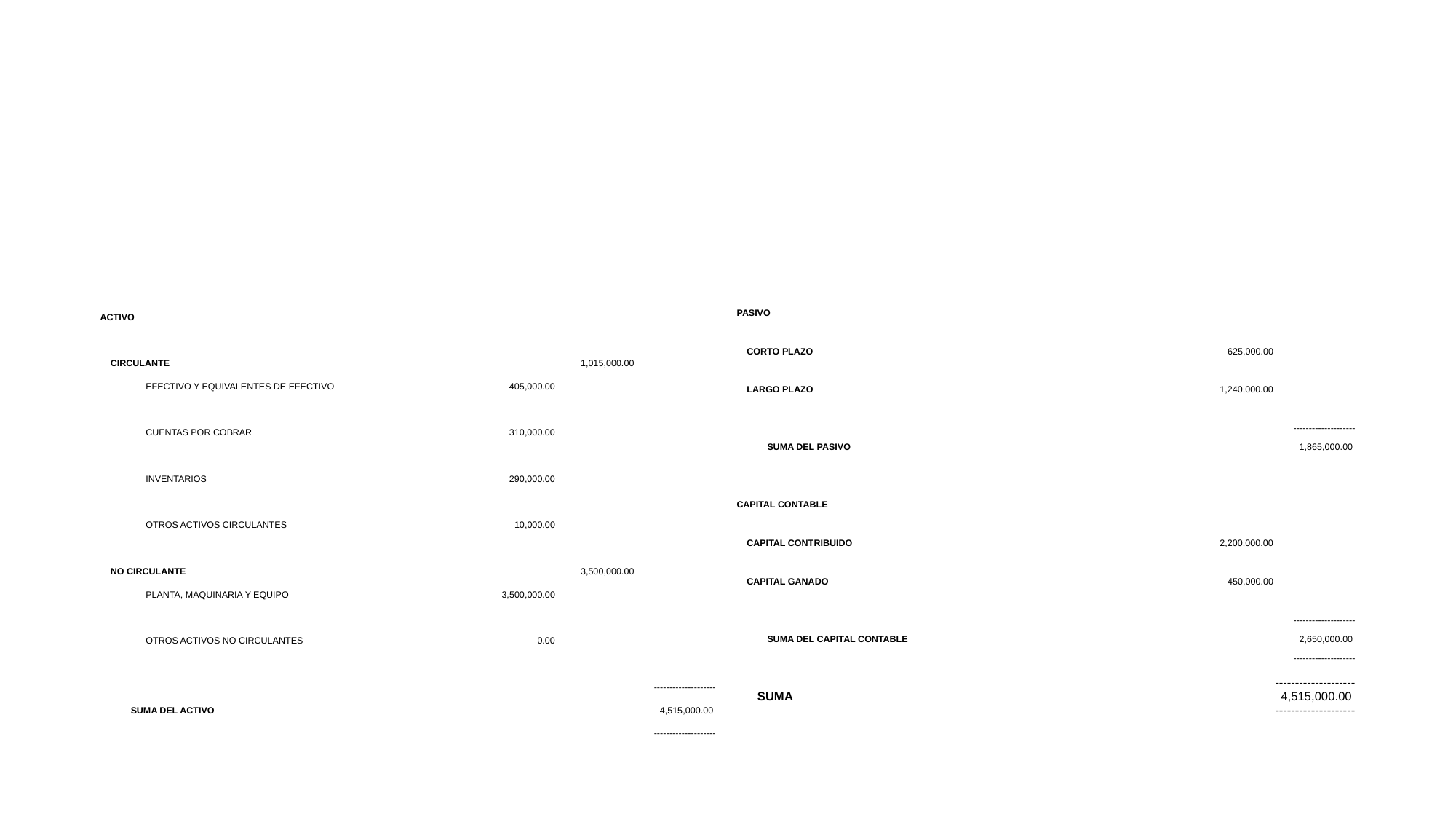

#

| PASIVO |  |  |  |  |  |
| --- | --- | --- | --- | --- | --- |
|  |  |  |  |  |  |
| CORTO PLAZO |  |  |  | 625,000.00 |  |
|  |  |  |  |  |  |
| LARGO PLAZO |  |  |  | 1,240,000.00 |  |
|  |  |  |  |  |  |
|  |  |  |  |  | -------------------- |
| SUMA DEL PASIVO |  |  |  |  | 1,865,000.00 |
|  |  |  |  |  |  |
|  |  |  |  |  |  |
| CAPITAL CONTABLE |  |  |  |  |  |
|  |  |  |  |  |  |
| CAPITAL CONTRIBUIDO |  |  |  | 2,200,000.00 |  |
|  |  |  |  |  |  |
| CAPITAL GANADO |  |  |  | 450,000.00 |  |
|  |  |  |  |  |  |
|  |  |  |  |  | -------------------- |
| SUMA DEL CAPITAL CONTABLE |  |  |  |  | 2,650,000.00 |
|  |  |  |  |  | -------------------- |
| ACTIVO |  |  |  |  |  |
| --- | --- | --- | --- | --- | --- |
|  |  |  |  |  |  |
| CIRCULANTE |  |  |  | 1,015,000.00 |  |
|  | EFECTIVO Y EQUIVALENTES DE EFECTIVO |  | 405,000.00 |  |  |
|  |  |  |  |  |  |
|  | CUENTAS POR COBRAR |  | 310,000.00 |  |  |
|  |  |  |  |  |  |
|  | INVENTARIOS |  | 290,000.00 |  |  |
|  |  |  |  |  |  |
|  | OTROS ACTIVOS CIRCULANTES |  | 10,000.00 |  |  |
|  |  |  |  |  |  |
| NO CIRCULANTE |  |  |  | 3,500,000.00 |  |
|  | PLANTA, MAQUINARIA Y EQUIPO |  | 3,500,000.00 |  |  |
|  |  |  |  |  |  |
|  | OTROS ACTIVOS NO CIRCULANTES |  | 0.00 |  |  |
|  |  |  |  |  |  |
|  |  |  |  |  | -------------------- |
| SUMA DEL ACTIVO |  |  |  |  | 4,515,000.00 |
|  |  |  |  |  | -------------------- |
|  |  |  |  |  | -------------------- |
| --- | --- | --- | --- | --- | --- |
| SUMA |  |  |  |  | 4,515,000.00 |
|  |  |  |  |  | -------------------- |